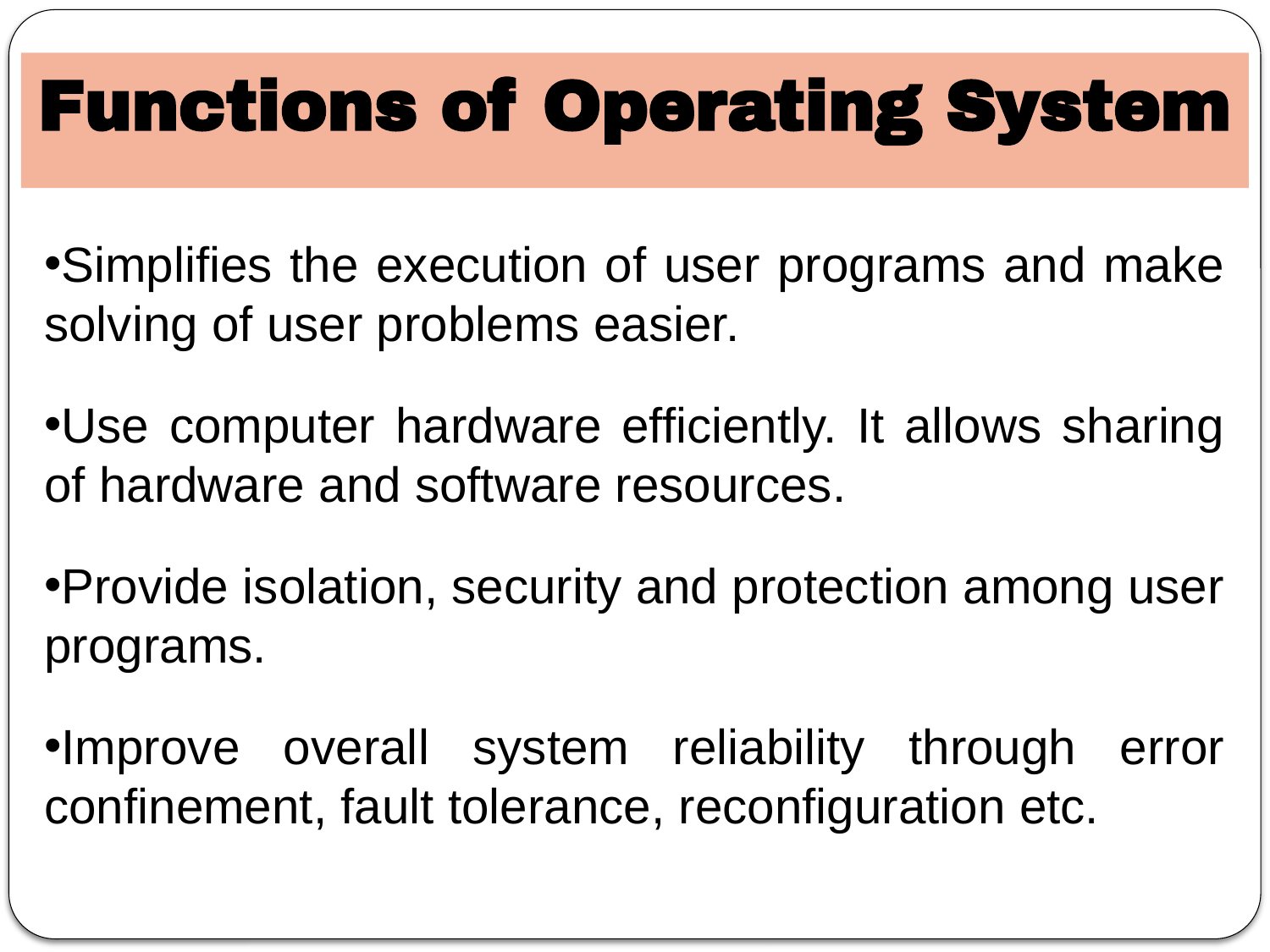

Functions of Operating System

Simplifies the execution of user programs and make solving of user problems easier.
Use computer hardware efficiently. It allows sharing of hardware and software resources.
Provide isolation, security and protection among user programs.
Improve overall system reliability through error confinement, fault tolerance, reconfiguration etc.